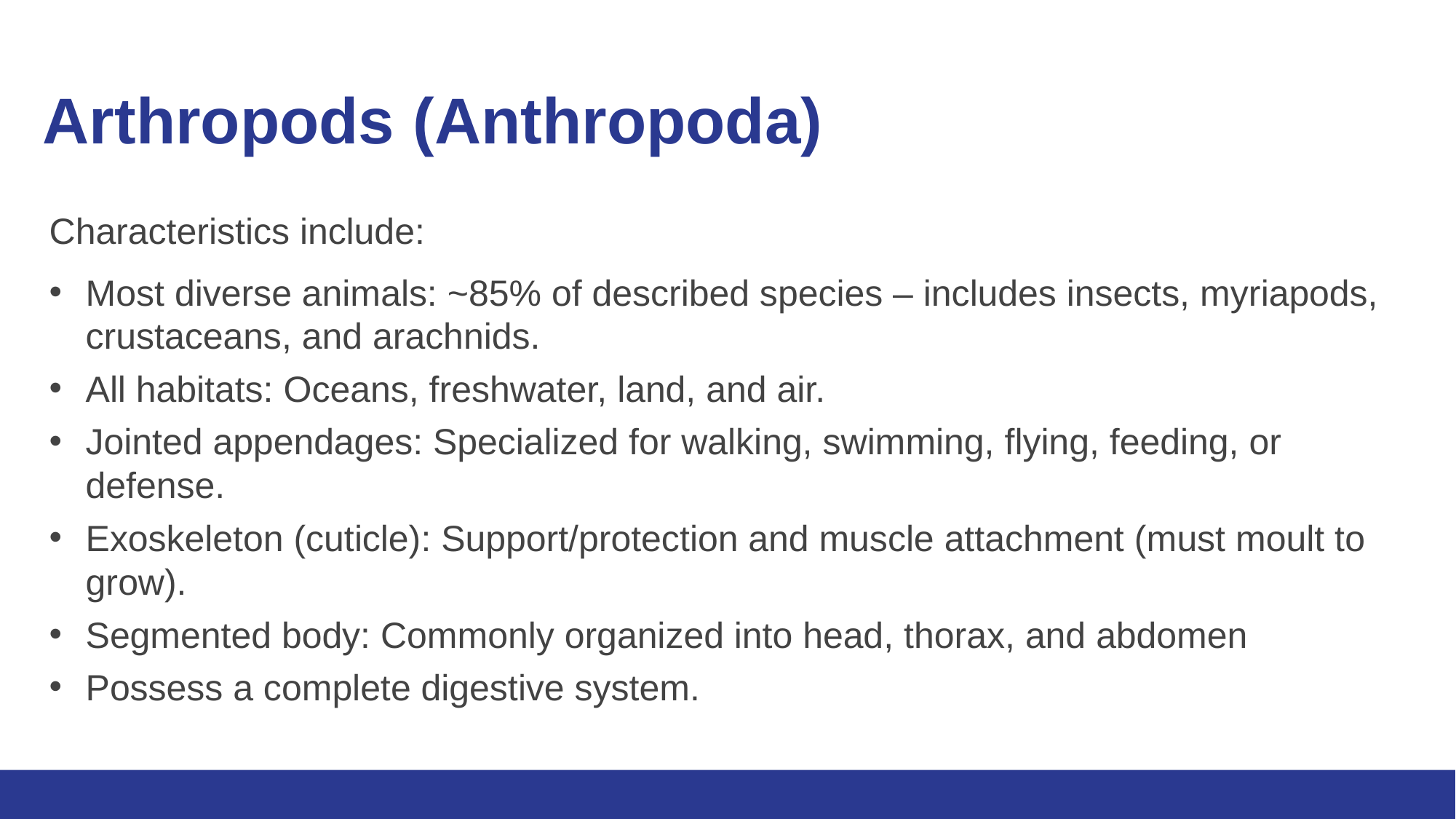

# Arthropods (Anthropoda)
Characteristics include:
Most diverse animals: ~85% of described species – includes insects, myriapods, crustaceans, and arachnids.
All habitats: Oceans, freshwater, land, and air.
Jointed appendages: Specialized for walking, swimming, flying, feeding, or defense.
Exoskeleton (cuticle): Support/protection and muscle attachment (must moult to grow).
Segmented body: Commonly organized into head, thorax, and abdomen
Possess a complete digestive system.